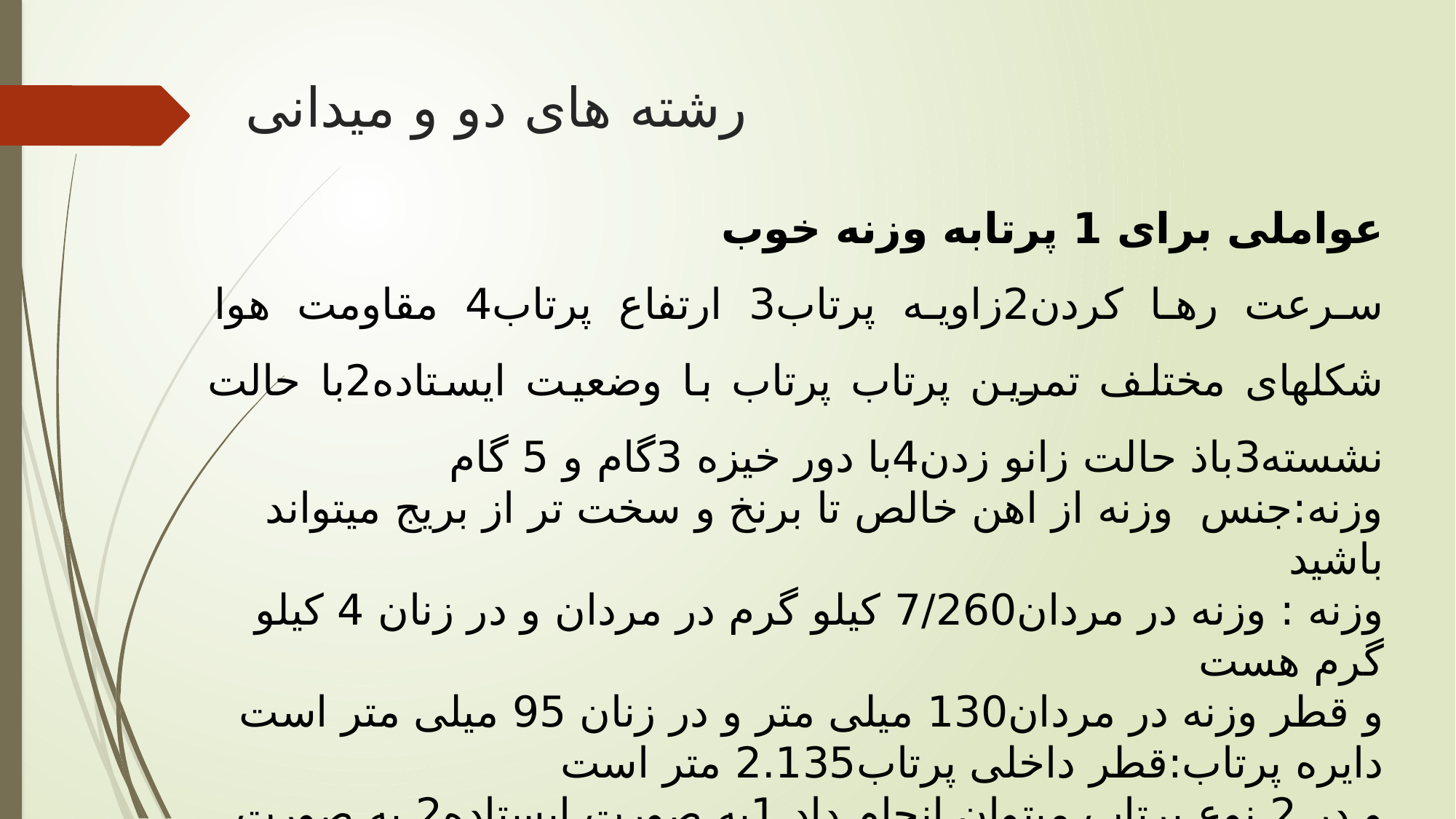

# رشته های دو و میدانی
عواملی برای 1 پرتابه وزنه خوب
سرعت رها کردن2زاویه پرتاب3 ارتفاع پرتاب4 مقاومت هوا شکلهای مختلف تمرین پرتاب پرتاب با وضعیت ایستاده2با حالت نشسته3باذ حالت زانو زدن4با دور خیزه 3گام و 5 گام
وزنه:جنس  وزنه از اهن خالص تا برنخ و سخت تر از بریج میتواند باشید
وزنه : وزنه در مردان7/260 کیلو گرم در مردان و در زنان 4 کیلو گرم هست
و قطر وزنه در مردان130 میلی متر و در زنان 95 میلی متر است
دایره پرتاب:قطر داخلی پرتاب2.135 متر است
و در 2 نوع پرتاب میتوان انجام داد 1به صورت ایستاده2 به صورت چرخش